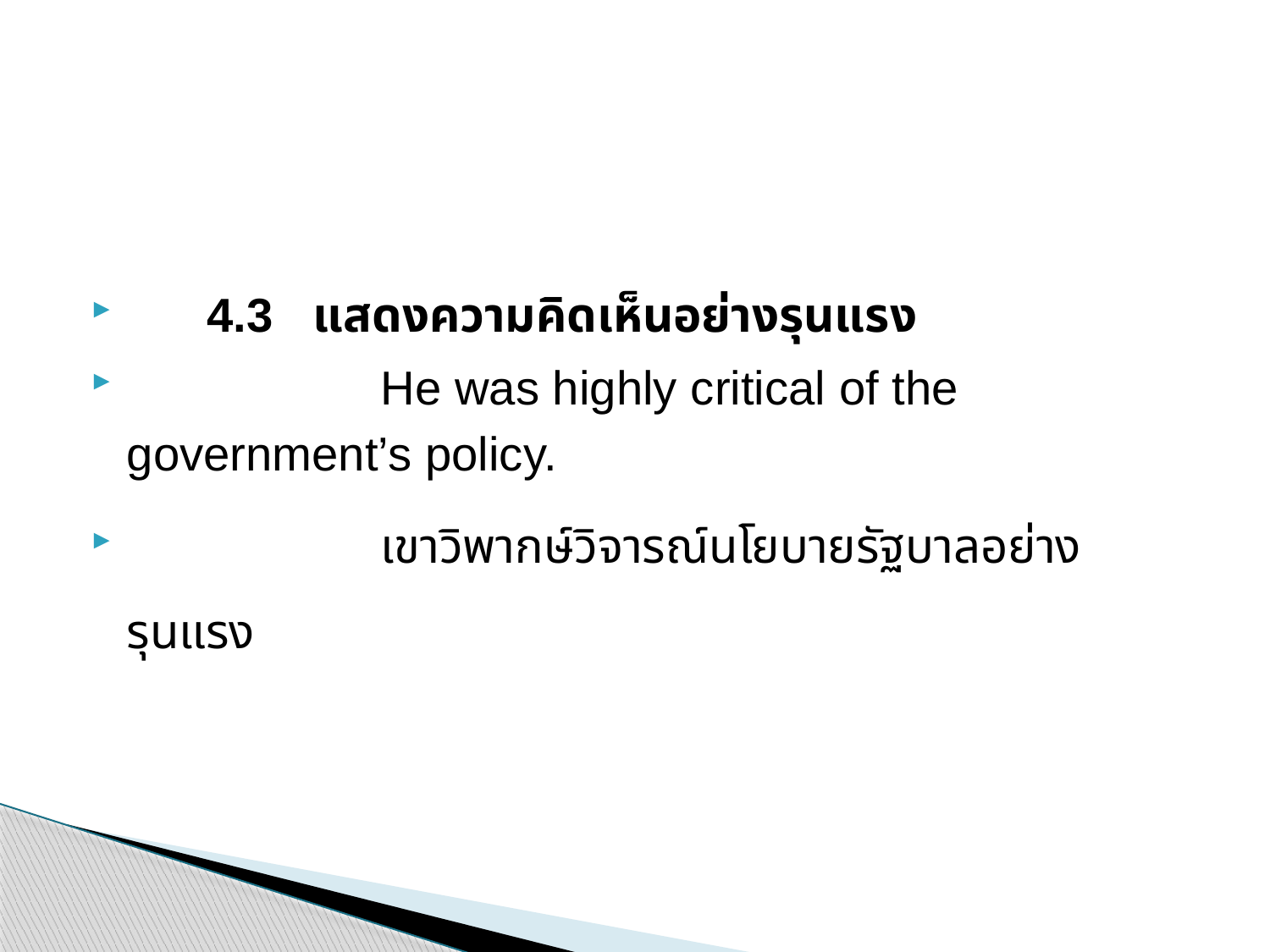

#

      4.3   แสดงความคิดเห็นอย่างรุนแรง
		He was highly critical of the government’s policy.
		เขาวิพากษ์วิจารณ์นโยบายรัฐบาลอย่างรุนแรง